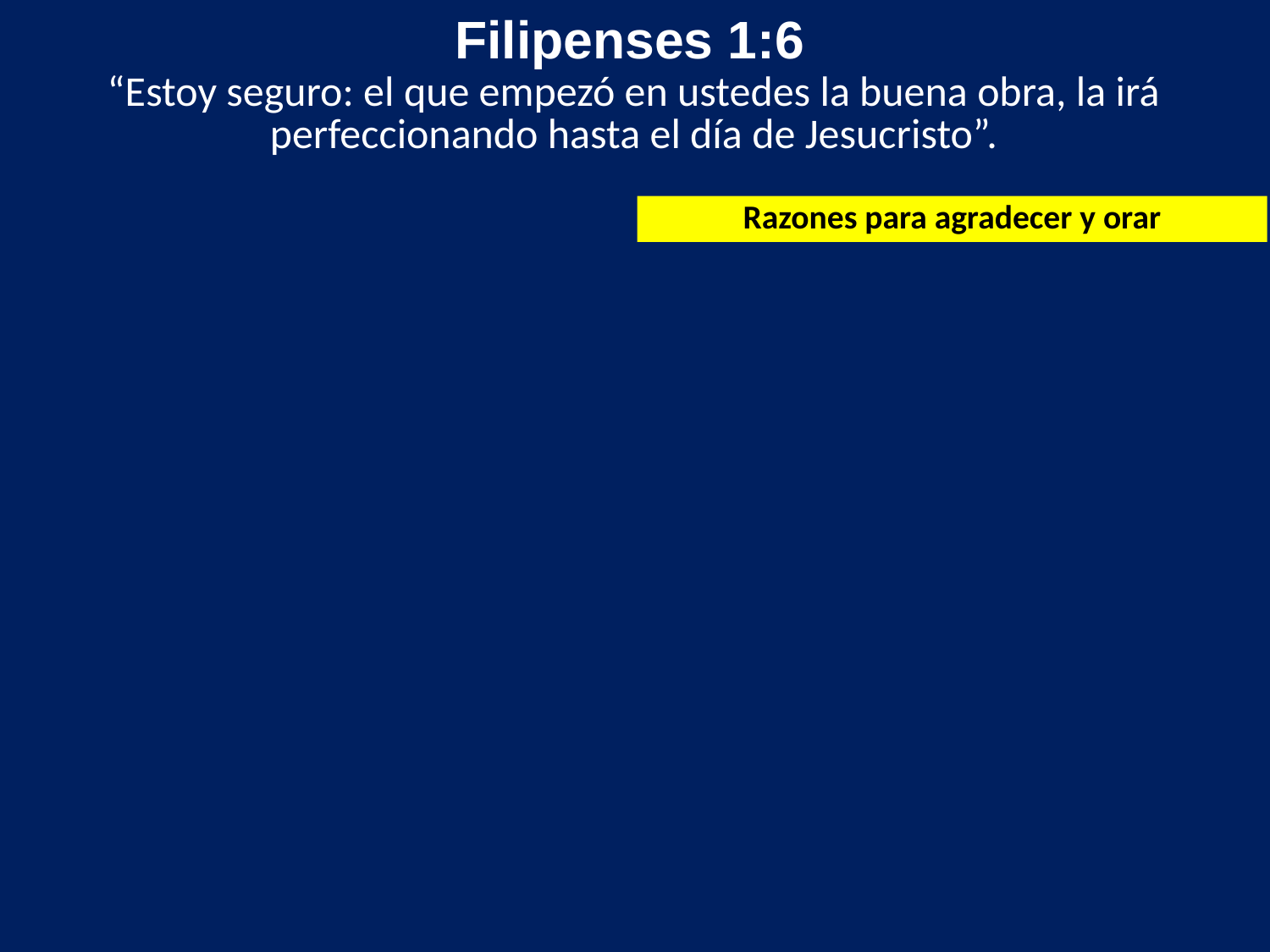

Filipenses 1:6
“Estoy seguro: el que empezó en ustedes la buena obra, la irá perfeccionando hasta el día de Jesucristo”.
Razones para agradecer y orar